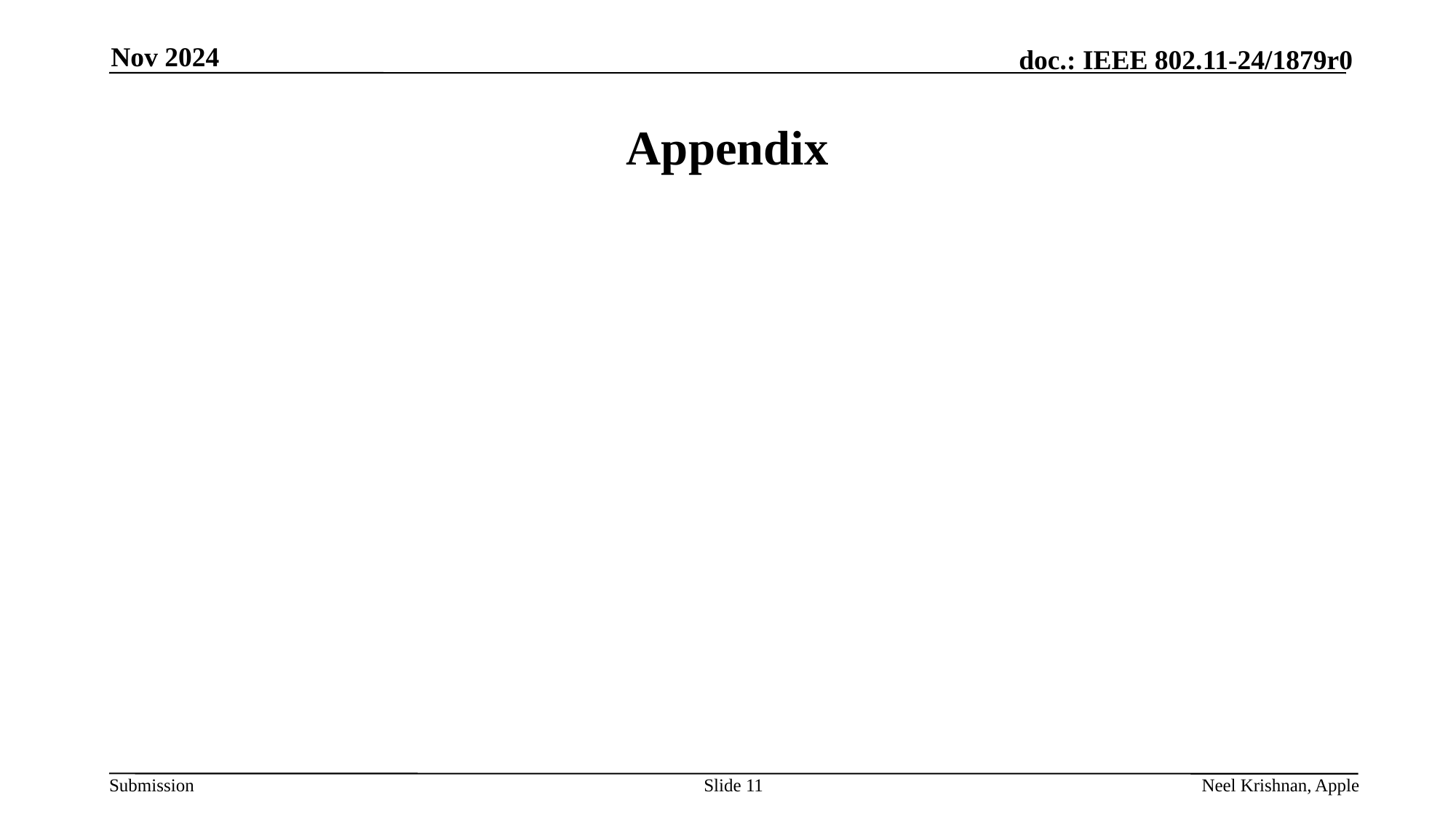

Nov 2024
# Appendix
Slide 11
Neel Krishnan, Apple